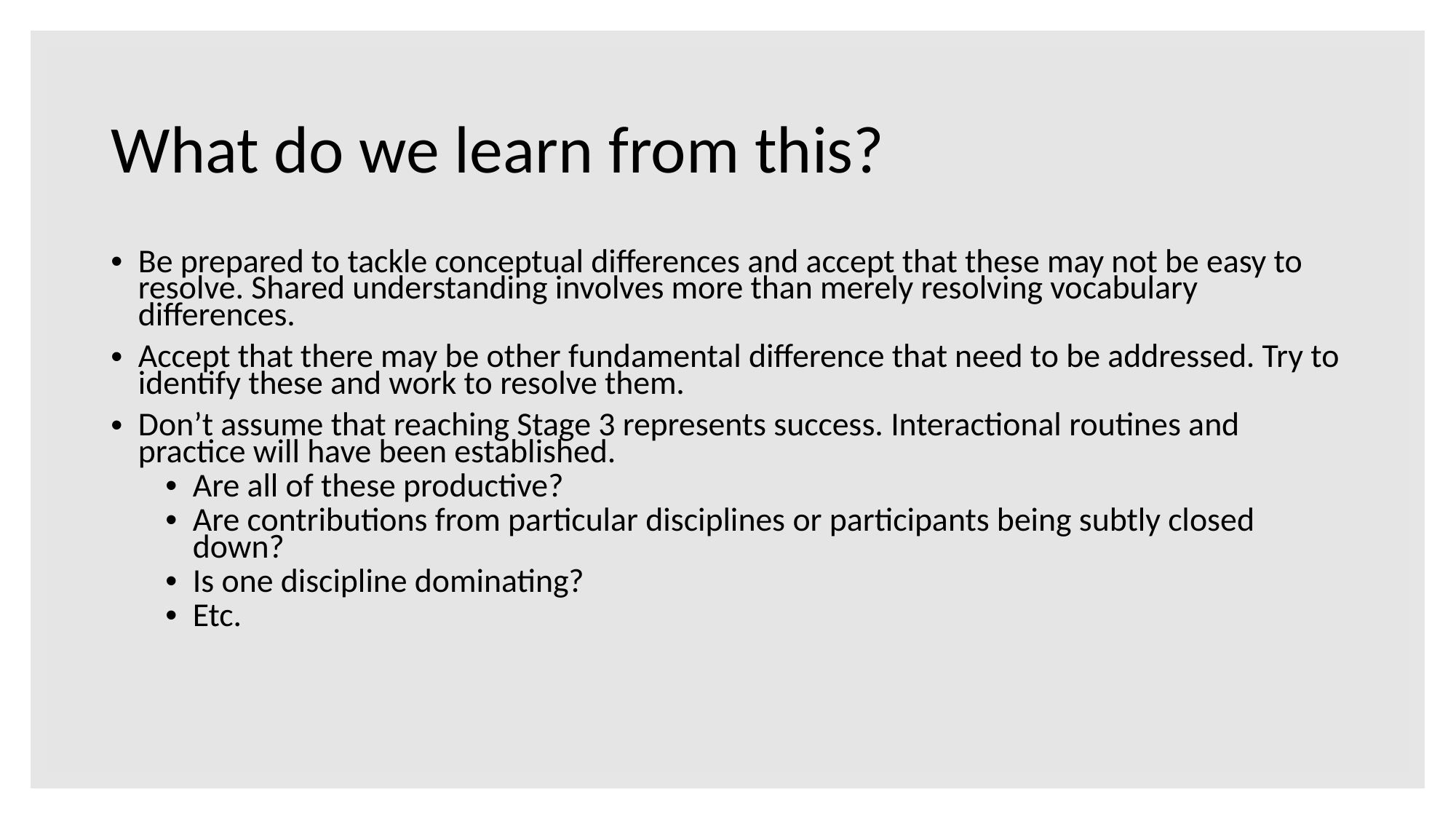

# What do we learn from this?
Be prepared to tackle conceptual differences and accept that these may not be easy to resolve. Shared understanding involves more than merely resolving vocabulary differences.
Accept that there may be other fundamental difference that need to be addressed. Try to identify these and work to resolve them.
Don’t assume that reaching Stage 3 represents success. Interactional routines and practice will have been established.
Are all of these productive?
Are contributions from particular disciplines or participants being subtly closed down?
Is one discipline dominating?
Etc.